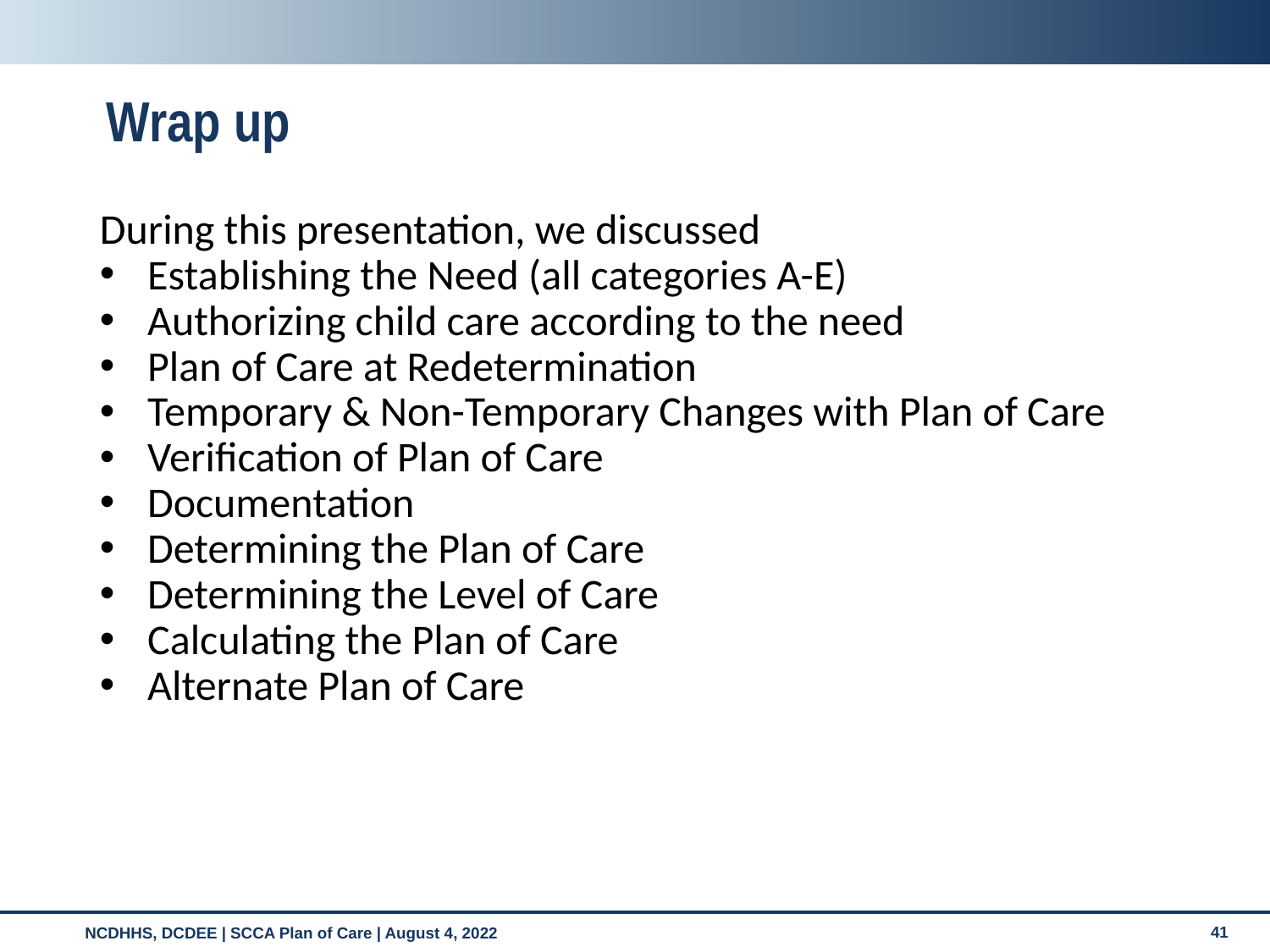

# Wrap up
During this presentation, we discussed
Establishing the Need (all categories A-E)
Authorizing child care according to the need
Plan of Care at Redetermination
Temporary & Non-Temporary Changes with Plan of Care
Verification of Plan of Care
Documentation
Determining the Plan of Care
Determining the Level of Care
Calculating the Plan of Care
Alternate Plan of Care